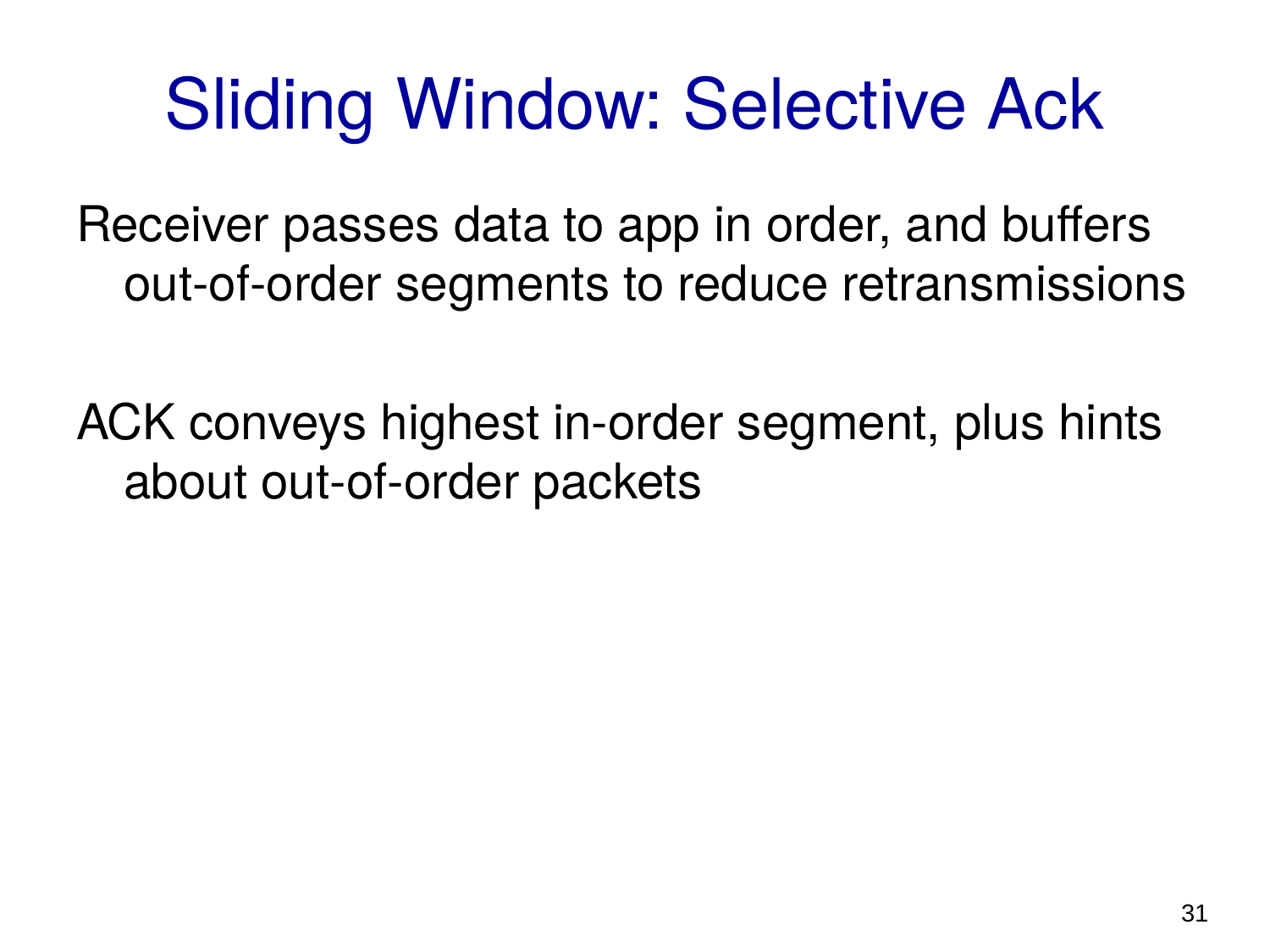

# Sliding Window: Selective Ack
Receiver passes data to app in order, and buffers out-of-order segments to reduce retransmissions

ACK conveys highest in-order segment, plus hints about out-of-order packets
31